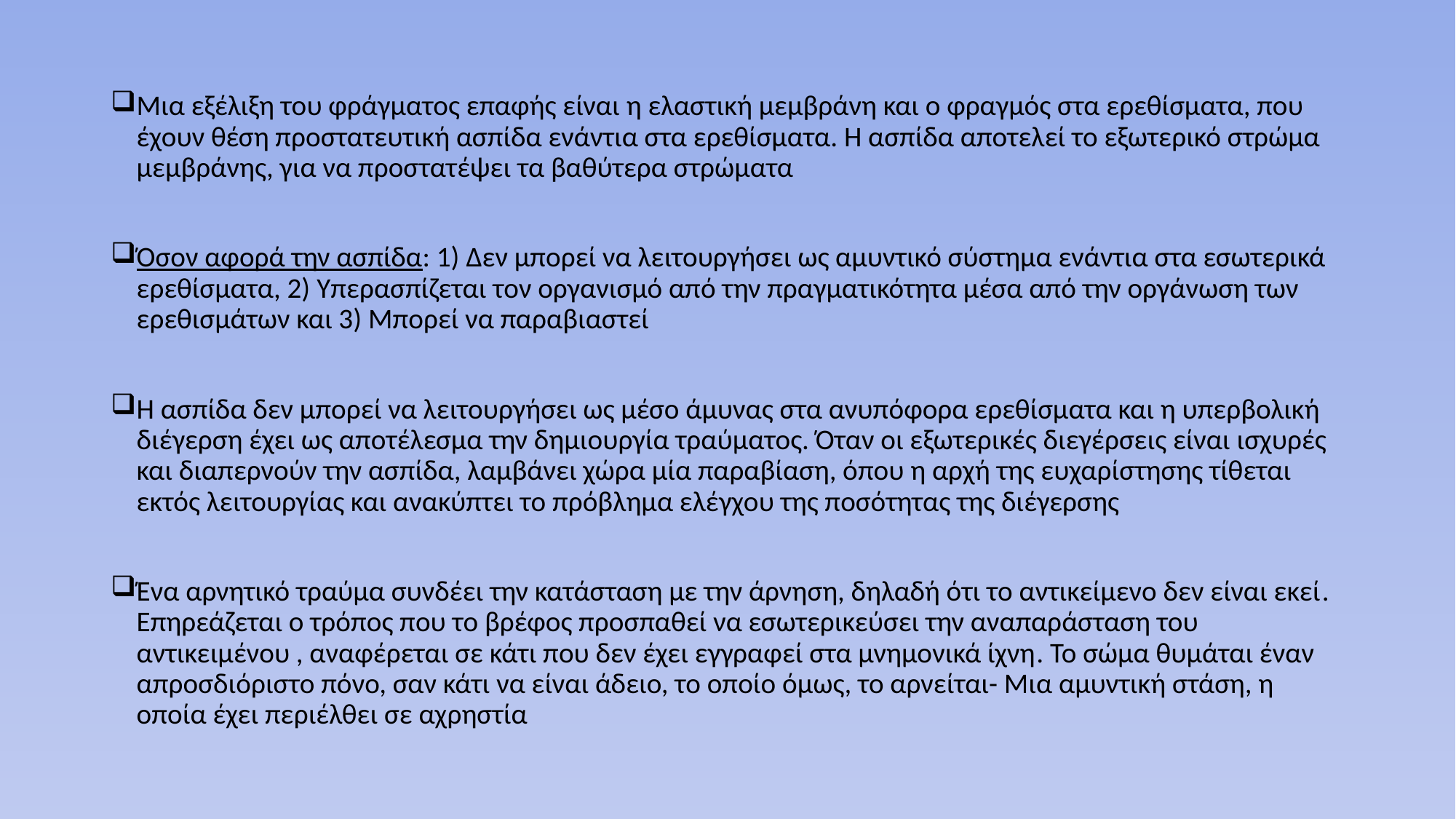

Μια εξέλιξη του φράγματος επαφής είναι η ελαστική μεμβράνη και ο φραγμός στα ερεθίσματα, που έχουν θέση προστατευτική ασπίδα ενάντια στα ερεθίσματα. Η ασπίδα αποτελεί το εξωτερικό στρώμα μεμβράνης, για να προστατέψει τα βαθύτερα στρώματα

Όσον αφορά την ασπίδα: 1) Δεν μπορεί να λειτουργήσει ως αμυντικό σύστημα ενάντια στα εσωτερικά ερεθίσματα, 2) Υπερασπίζεται τον οργανισμό από την πραγματικότητα μέσα από την οργάνωση των ερεθισμάτων και 3) Μπορεί να παραβιαστεί

Η ασπίδα δεν μπορεί να λειτουργήσει ως μέσο άμυνας στα ανυπόφορα ερεθίσματα και η υπερβολική διέγερση έχει ως αποτέλεσμα την δημιουργία τραύματος. Όταν οι εξωτερικές διεγέρσεις είναι ισχυρές και διαπερνούν την ασπίδα, λαμβάνει χώρα μία παραβίαση, όπου η αρχή της ευχαρίστησης τίθεται εκτός λειτουργίας και ανακύπτει το πρόβλημα ελέγχου της ποσότητας της διέγερσης

Ένα αρνητικό τραύμα συνδέει την κατάσταση με την άρνηση, δηλαδή ότι το αντικείμενο δεν είναι εκεί. Επηρεάζεται ο τρόπος που το βρέφος προσπαθεί να εσωτερικεύσει την αναπαράσταση του αντικειμένου , αναφέρεται σε κάτι που δεν έχει εγγραφεί στα μνημονικά ίχνη. Το σώμα θυμάται έναν απροσδιόριστο πόνο, σαν κάτι να είναι άδειο, το οποίο όμως, το αρνείται- Μια αμυντική στάση, η οποία έχει περιέλθει σε αχρηστία